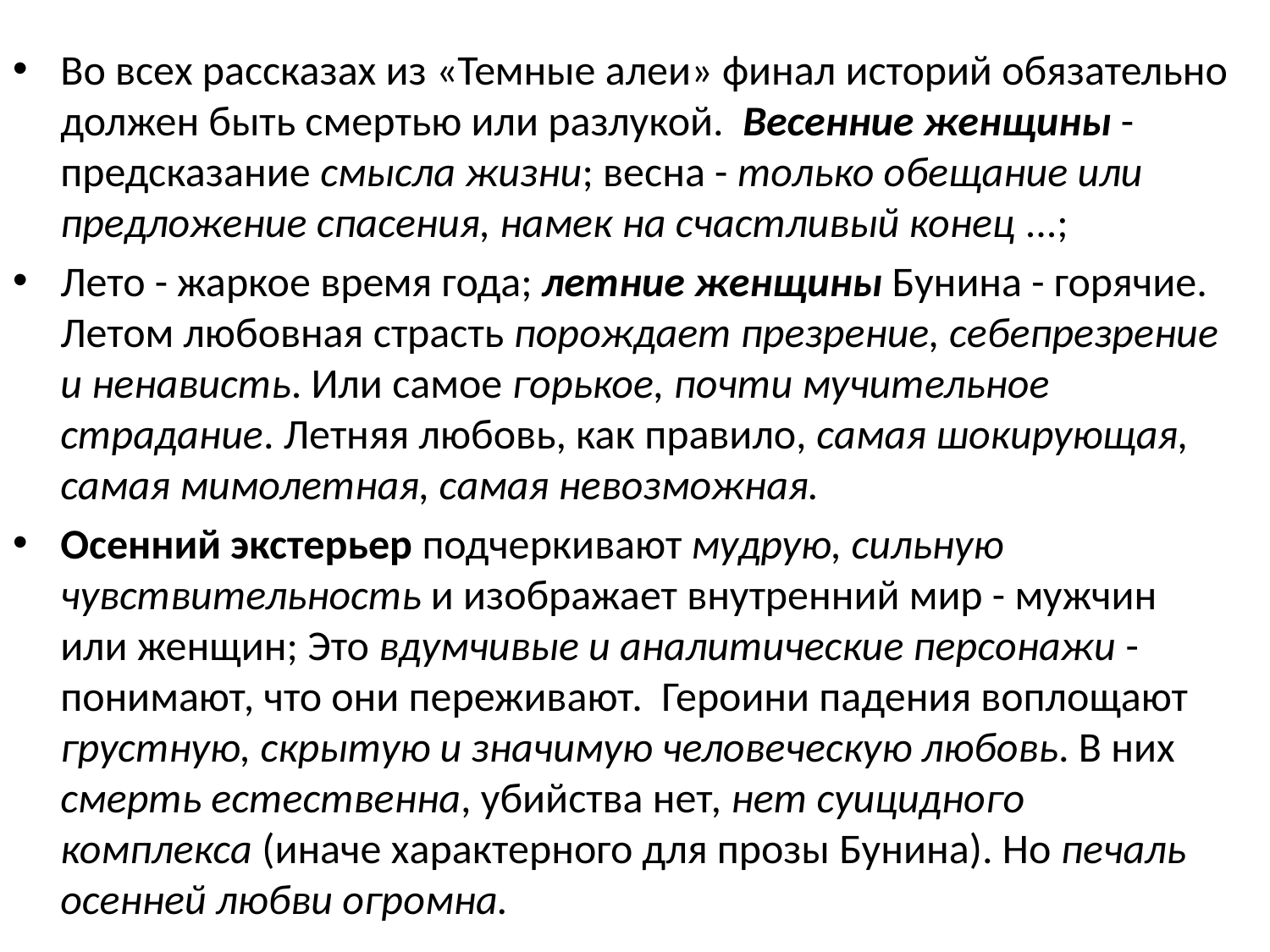

#
Во всех рассказах из «Темные алеи» финал историй обязательно должен быть смертью или разлукой.  Весенние женщины -предсказание смысла жизни; весна - только обещание или предложение спасения, намек на счастливый конец ...;
Лето - жаркое время года; летние женщины Бунина - горячие. Летом любовная страсть порождает презрение, себепрезрение и ненависть. Или самое горькое, почти мучительное страдание. Летняя любовь, как правило, самая шокирующая, самая мимолетная, самая невозможная.
Осенний экстерьер подчеркивают мудрую, сильную чувствительность и изображает внутренний мир - мужчин или женщин; Это вдумчивые и аналитические персонажи - понимают, что они переживают.  Героини падения воплощают грустную, скрытую и значимую человеческую любовь. В них смерть естественна, убийства нет, нет суицидного  комплекса (иначе характерного для прозы Бунина). Но печаль осенней любви огромна.